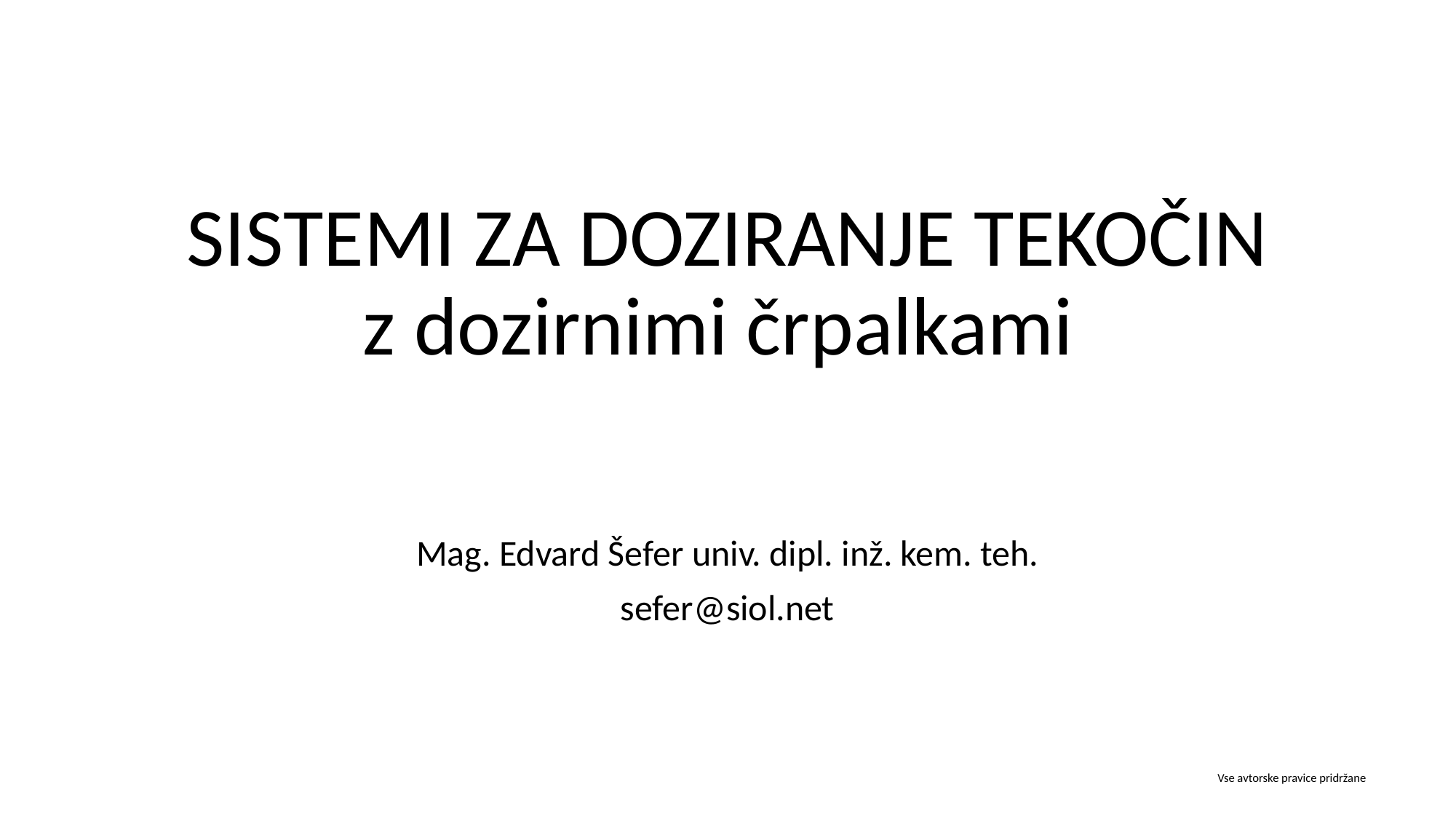

# SISTEMI ZA DOZIRANJE TEKOČIN z dozirnimi črpalkami
Mag. Edvard Šefer univ. dipl. inž. kem. teh.
sefer@siol.net
Vse avtorske pravice pridržane